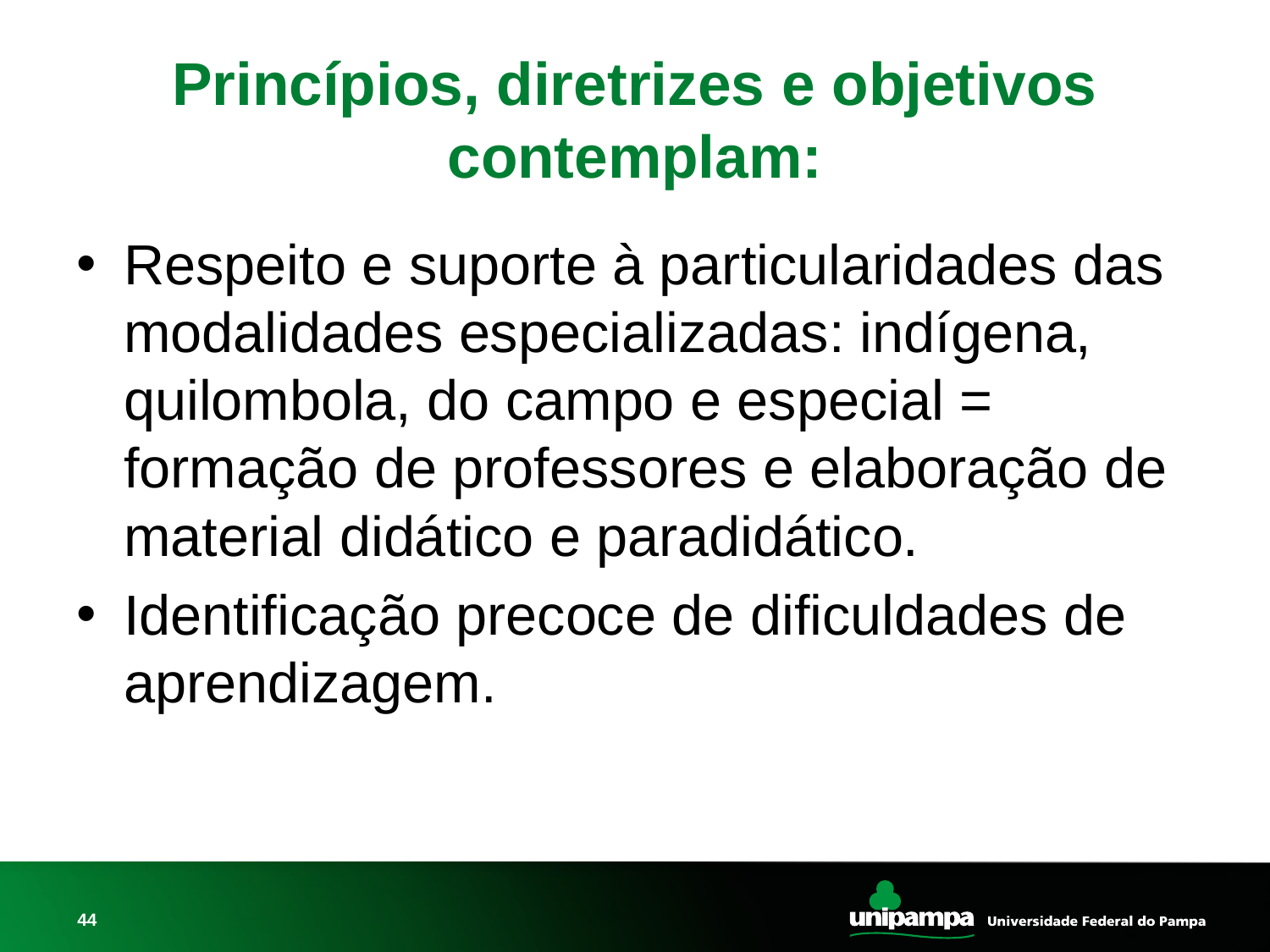

# Princípios, diretrizes e objetivos contemplam:
Respeito e suporte à particularidades das modalidades especializadas: indígena, quilombola, do campo e especial = formação de professores e elaboração de material didático e paradidático.
Identificação precoce de dificuldades de aprendizagem.